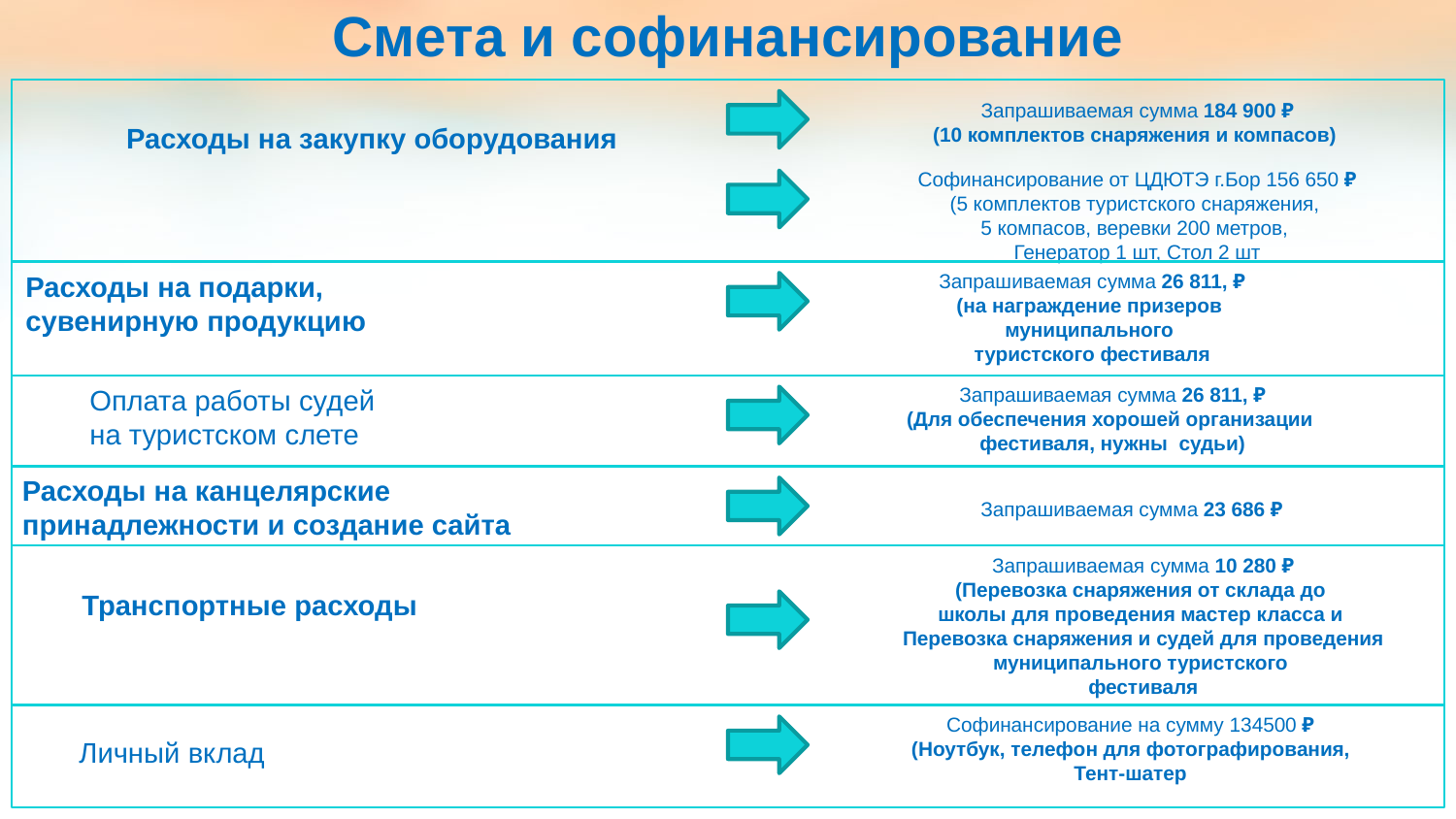

Смета и софинансирование

Запрашиваемая сумма 184 900 ₽
(10 комплектов снаряжения и компасов)

Расходы на закупку оборудования

Софинансирование от ЦДЮТЭ г.Бор 156 650 ₽
(5 комплектов туристского снаряжения,
5 компасов, веревки 200 метров,
Генератор 1 шт, Стол 2 шт

Расходы на подарки,
сувенирную продукцию

Запрашиваемая сумма 26 811, ₽
(на награждение призеров
муниципального
туристского фестиваля

Оплата работы судей
на туристском слете

Запрашиваемая сумма 26 811, ₽
(Для обеспечения хорошей организации
фестиваля, нужны  судьи)

 Расходы на канцелярские
 принадлежности и создание сайта

Запрашиваемая сумма 23 686 ₽

Запрашиваемая сумма 10 280 ₽
(Перевозка снаряжения от склада до
школы для проведения мастер класса и
Перевозка снаряжения и судей для проведения муниципального туристского
фестиваля
Транспортные расходы

Софинансирование на сумму 134500 ₽
(Ноутбук, телефон для фотографирования,
Тент-шатер

Личный вклад